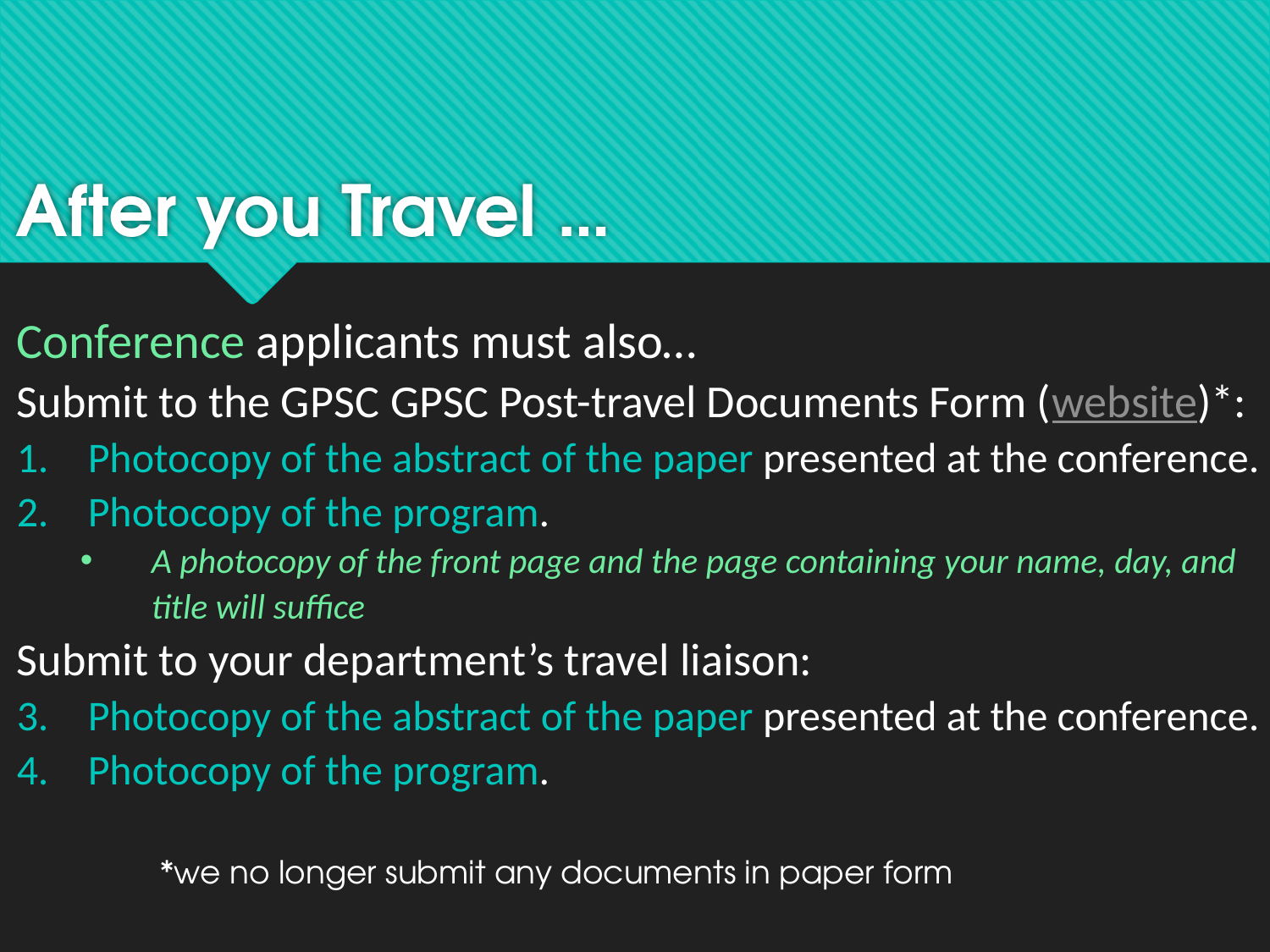

# After you Travel …
Conference applicants must also…
Submit to the GPSC GPSC Post-travel Documents Form (website)*:
Photocopy of the abstract of the paper presented at the conference.
Photocopy of the program.
A photocopy of the front page and the page containing your name, day, and  title will suffice
Submit to your department’s travel liaison:
Photocopy of the abstract of the paper presented at the conference.
Photocopy of the program.

*we no longer submit any documents in paper form